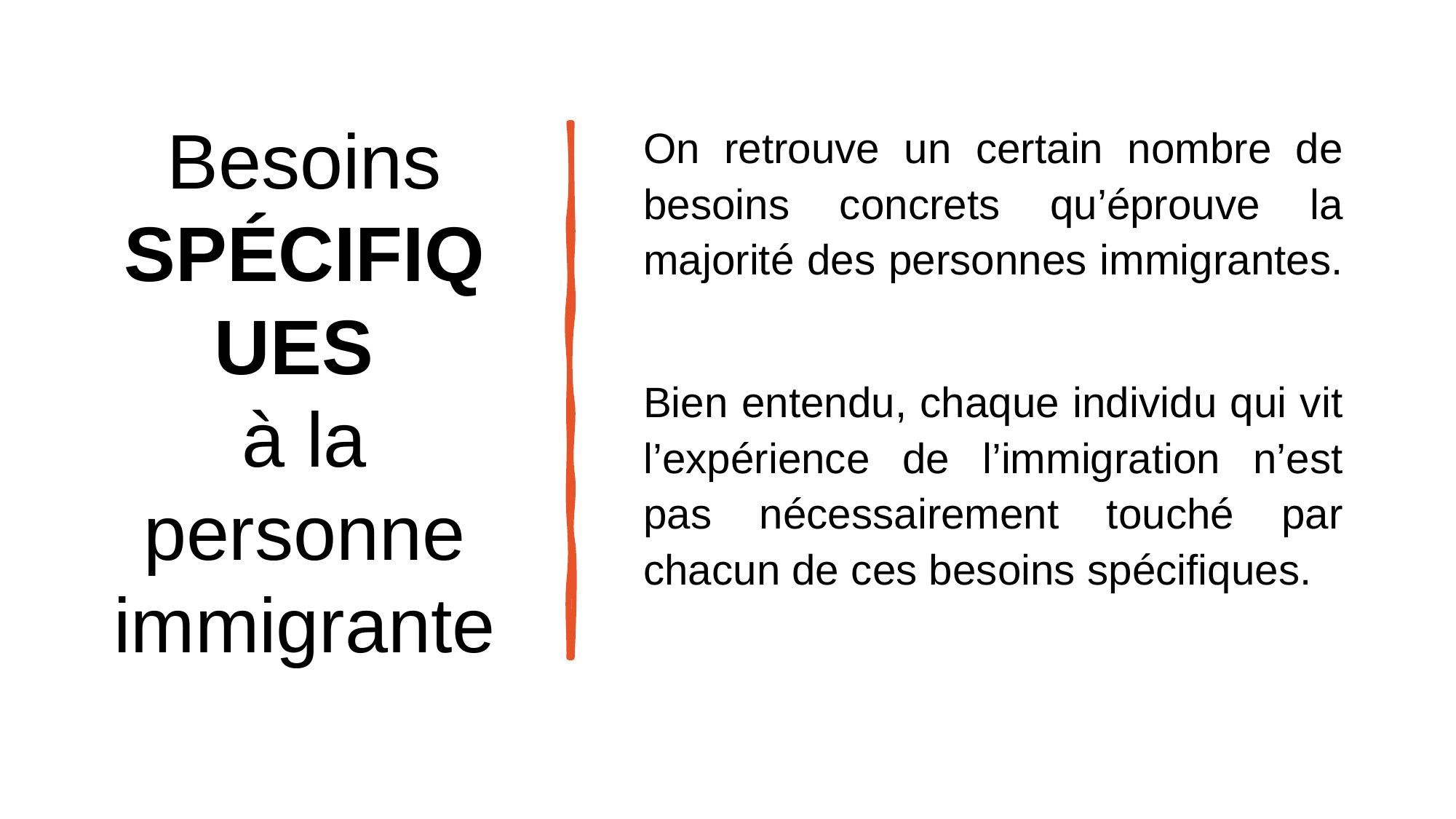

# Besoins SPÉCIFIQUES à la personne immigrante
On retrouve un certain nombre de besoins concrets qu’éprouve la majorité des personnes immigrantes.

Bien entendu, chaque individu qui vit l’expérience de l’immigration n’est pas nécessairement touché par chacun de ces besoins spécifiques.